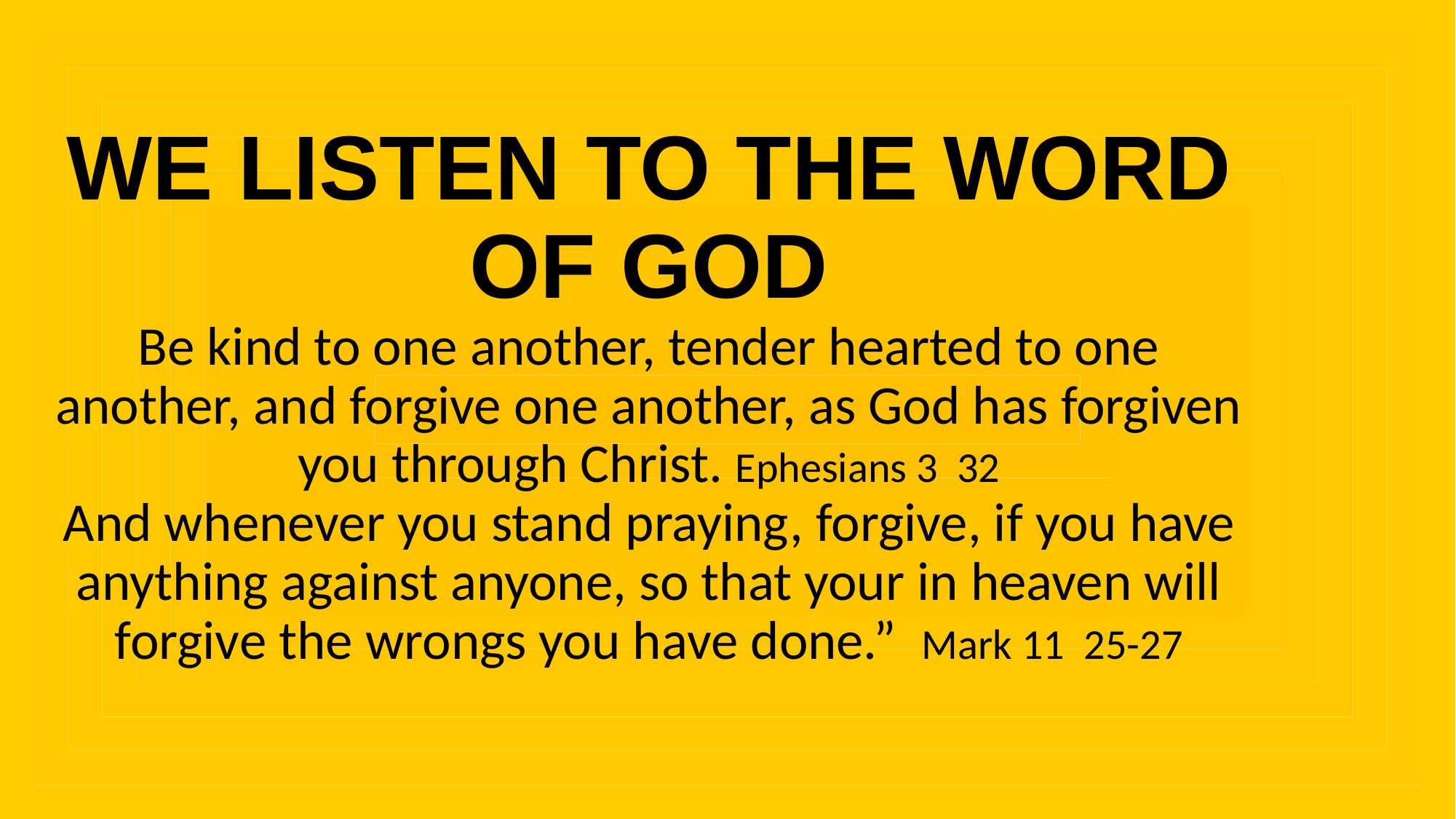

# WE LISTEN TO THE WORD OF GOD Be kind to one another, tender hearted to one another, and forgive one another, as God has forgiven you through Christ. Ephesians 3  32 And whenever you stand praying, forgive, if you have anything against anyone, so that your in heaven will forgive the wrongs you have done.”  Mark 11  25-27